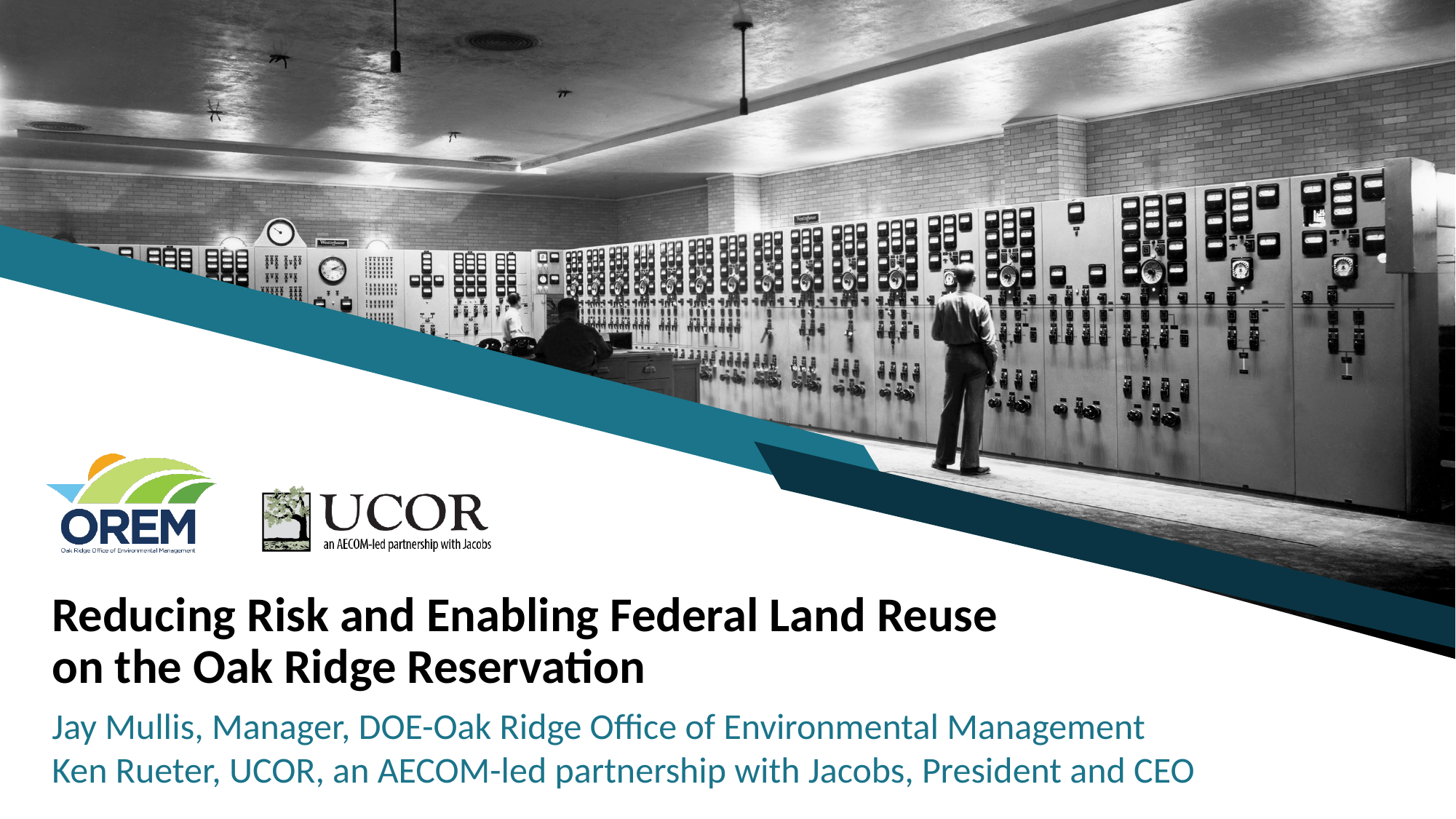

# Reducing Risk and Enabling Federal Land Reuse on the Oak Ridge Reservation
Jay Mullis, Manager, DOE-Oak Ridge Office of Environmental Management
Ken Rueter, UCOR, an AECOM-led partnership with Jacobs, President and CEO